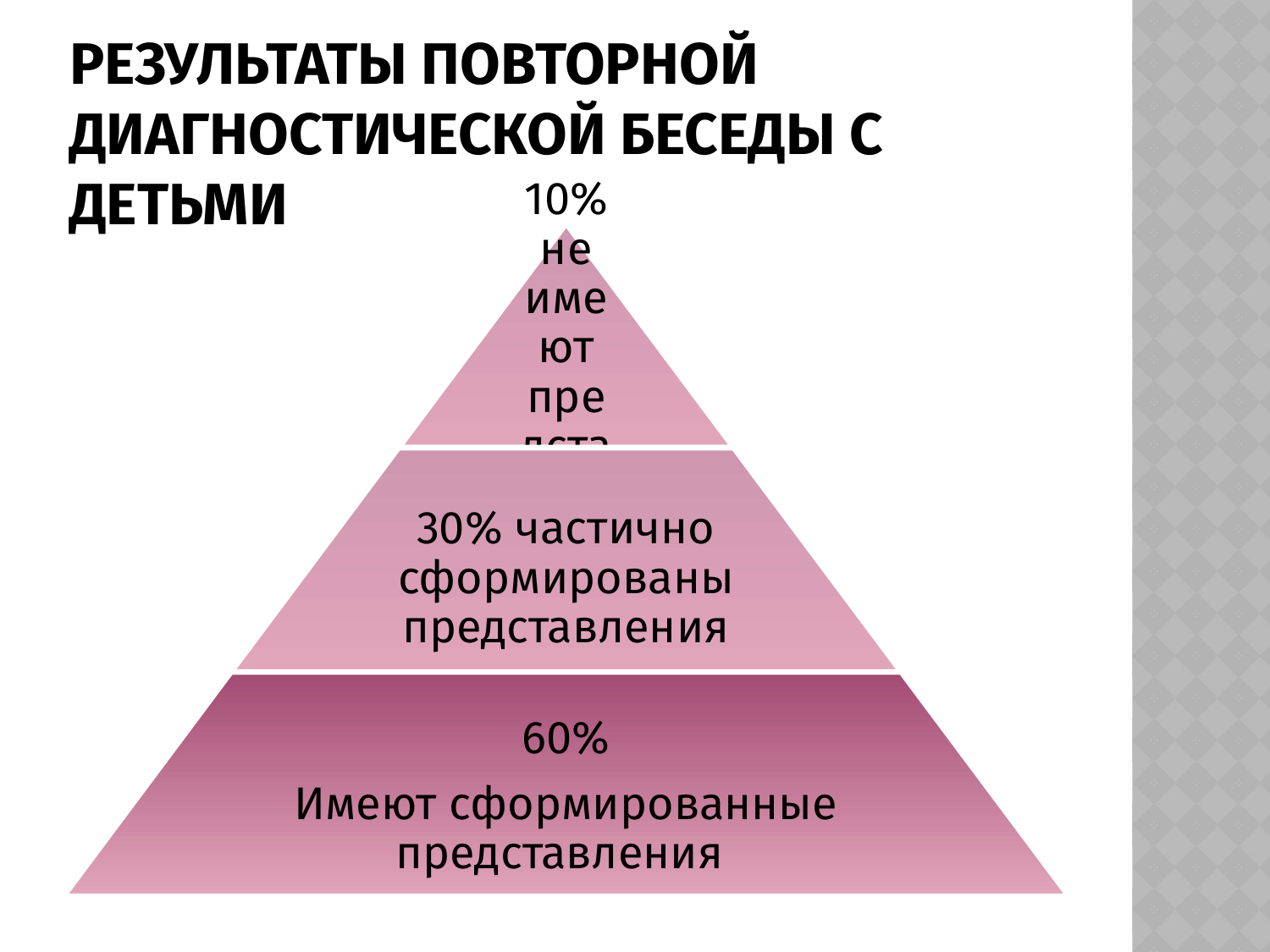

# Результаты повторной диагностической беседы с детьми
10% не имеют представлений
30% частично сформированы представления
60%
Имеют сформированные представления